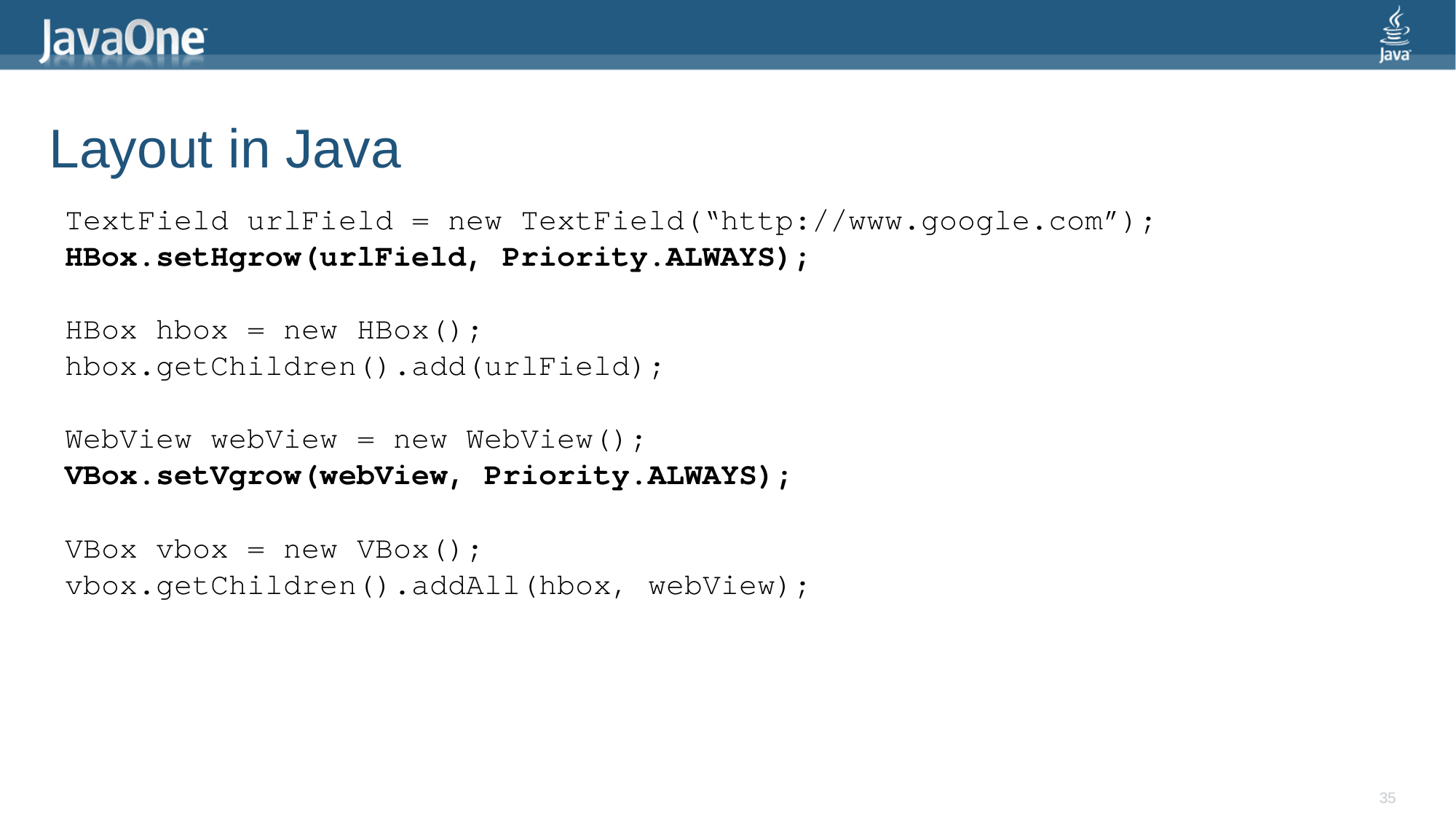

# Layout in Java
TextField urlField = new TextField(“http://www.google.com”);
HBox.setHgrow(urlField, Priority.ALWAYS);

HBox hbox = new HBox();
hbox.getChildren().add(urlField);

WebView webView = new WebView();
VBox.setVgrow(webView, Priority.ALWAYS);

VBox vbox = new VBox();
vbox.getChildren().addAll(hbox, webView);
35